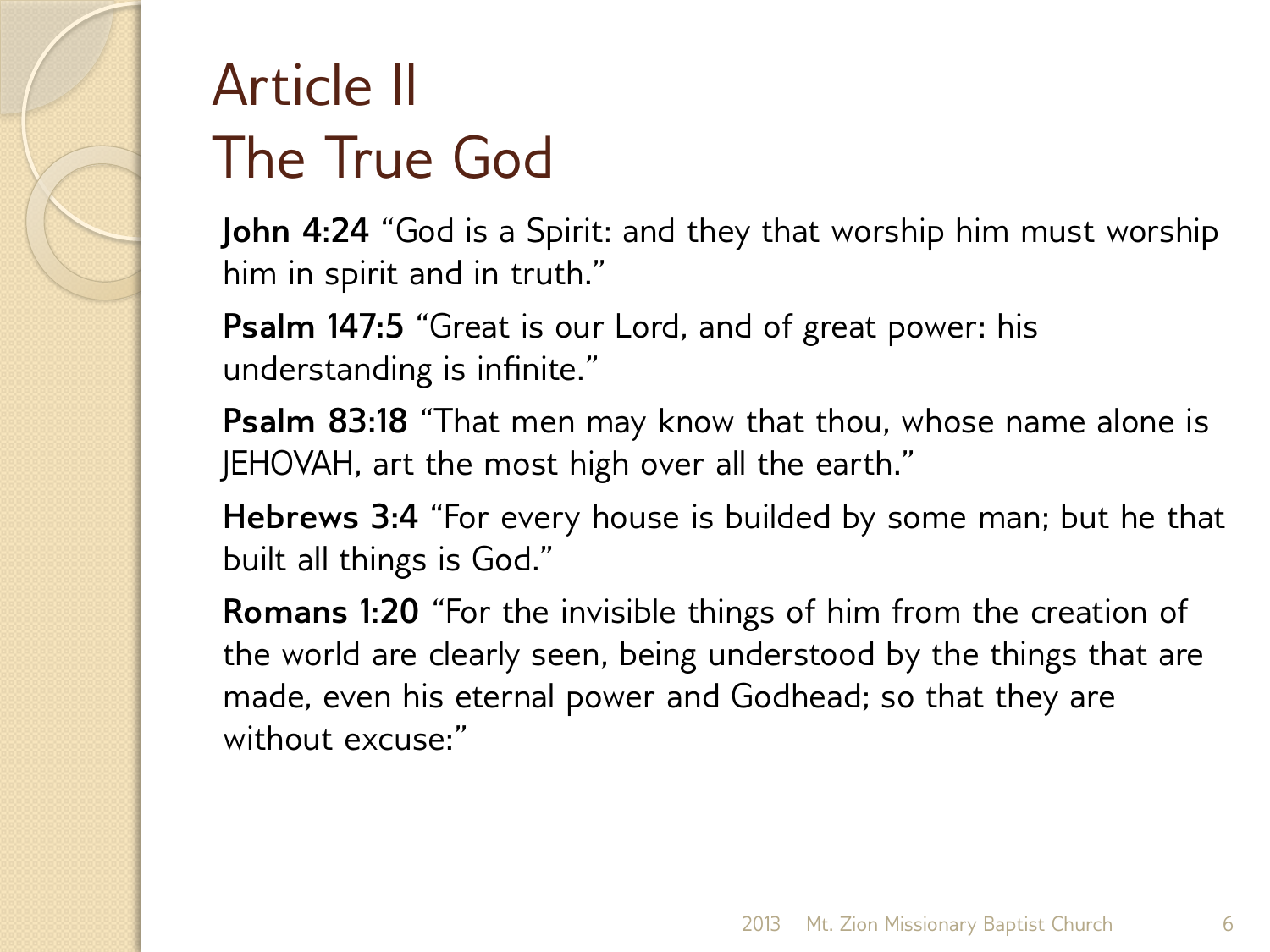

# Article II The True God
John 4:24 “God is a Spirit: and they that worship him must worship him in spirit and in truth.”
Psalm 147:5 “Great is our Lord, and of great power: his understanding is infinite.”
Psalm 83:18 “That men may know that thou, whose name alone is JEHOVAH, art the most high over all the earth.”
Hebrews 3:4 “For every house is builded by some man; but he that built all things is God.”
Romans 1:20 “For the invisible things of him from the creation of the world are clearly seen, being understood by the things that are made, even his eternal power and Godhead; so that they are without excuse:”
2013
Mt. Zion Missionary Baptist Church
6